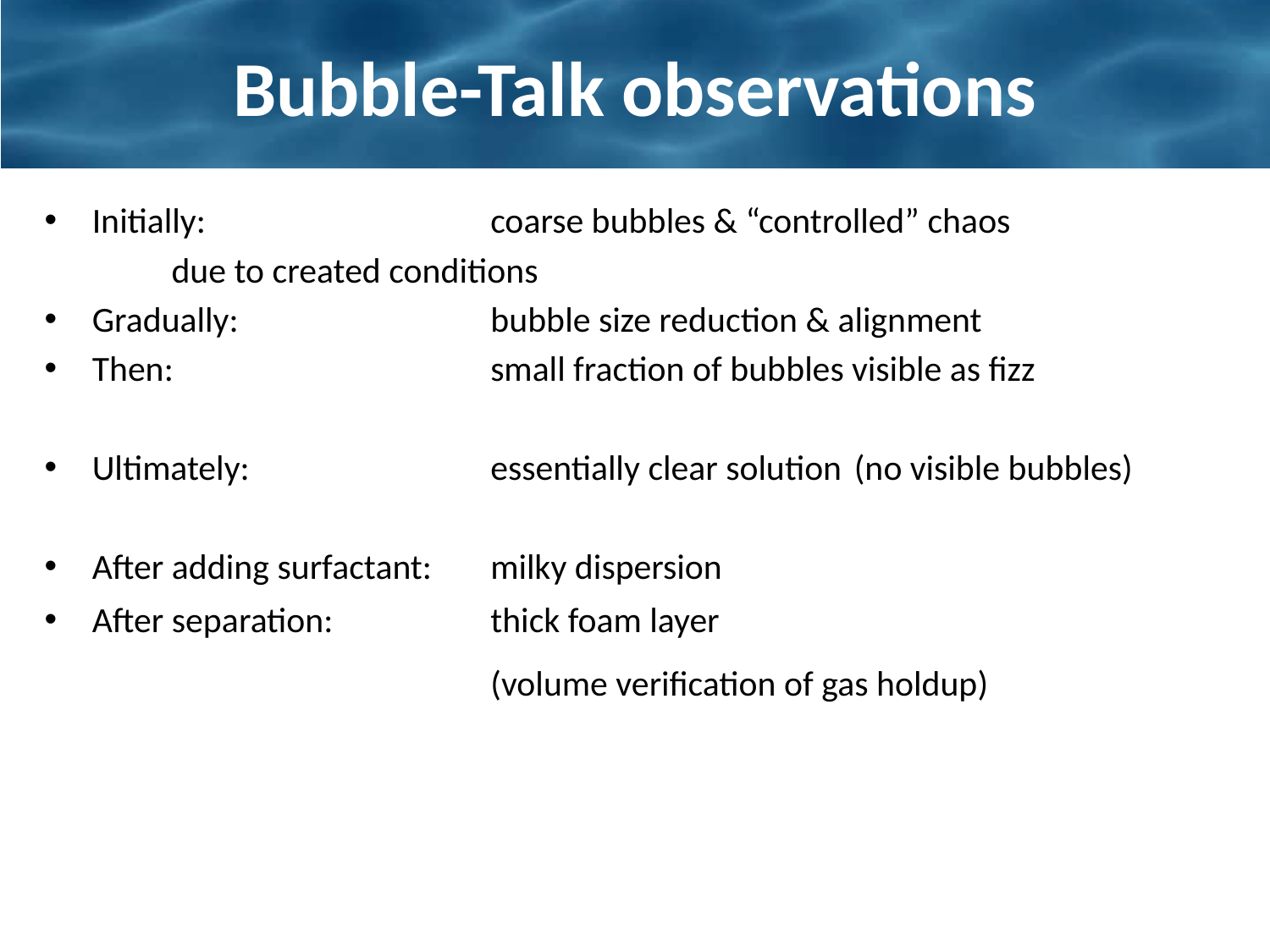

# Bubble-Talk observations
Initially: 	coarse bubbles & “controlled” chaos
	due to created conditions
Gradually: 	bubble size reduction & alignment
Then:	small fraction of bubbles visible as fizz

Ultimately: 	essentially clear solution 	(no visible bubbles)

After adding surfactant:	milky dispersion
After separation:	thick foam layer					(volume verification of gas holdup)